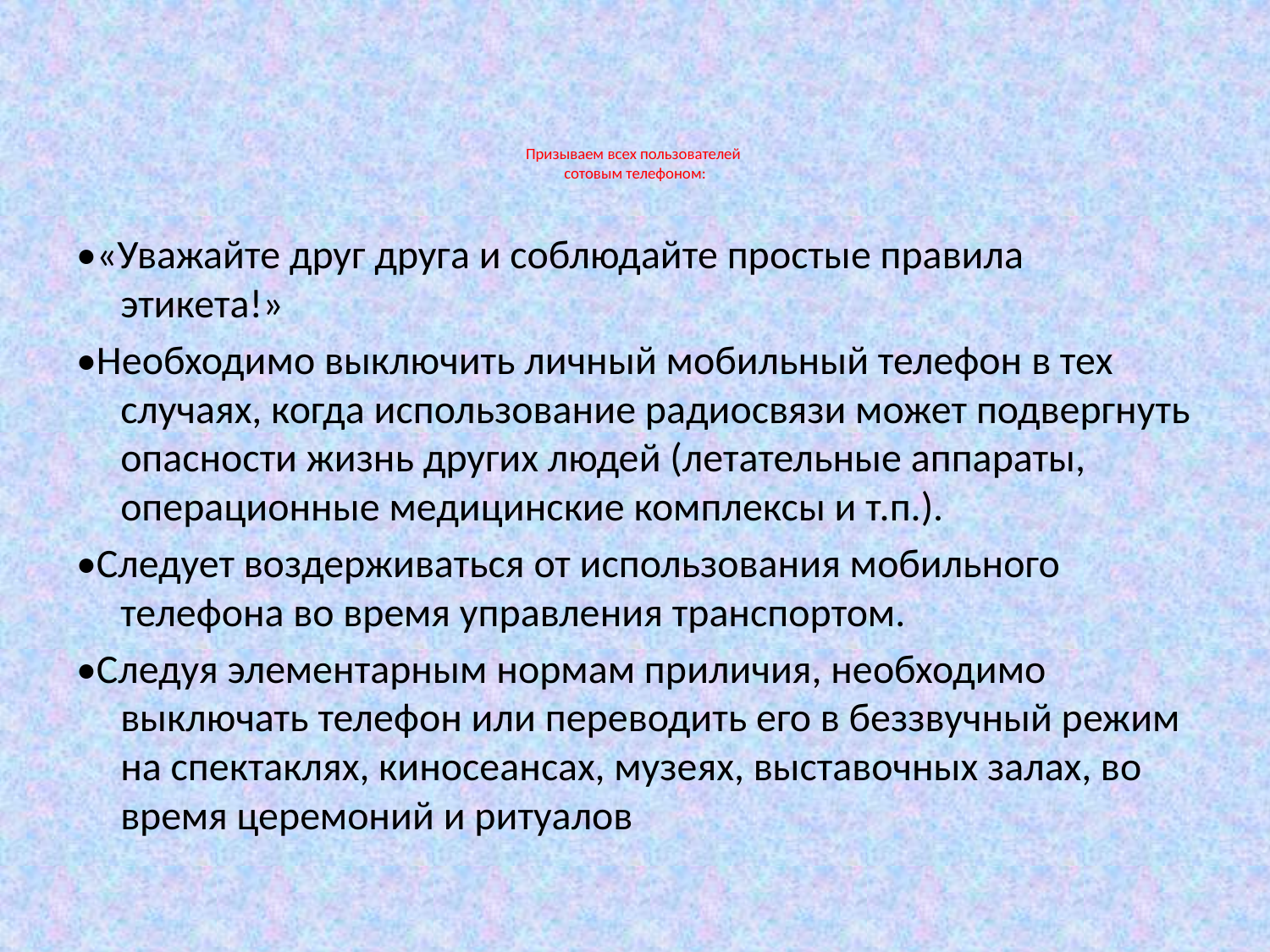

# Призываем всех пользователей сотовым телефоном:
•«Уважайте друг друга и соблюдайте простые правила этикета!»
•Необходимо выключить личный мобильный телефон в тех случаях, когда использование радиосвязи может подвергнуть опасности жизнь других людей (летательные аппараты, операционные медицинские комплексы и т.п.).
•Следует воздерживаться от использования мобильного телефона во время управления транспортом.
•Следуя элементарным нормам приличия, необходимо выключать телефон или переводить его в беззвучный режим на спектаклях, киносеансах, музеях, выставочных залах, во время церемоний и ритуалов